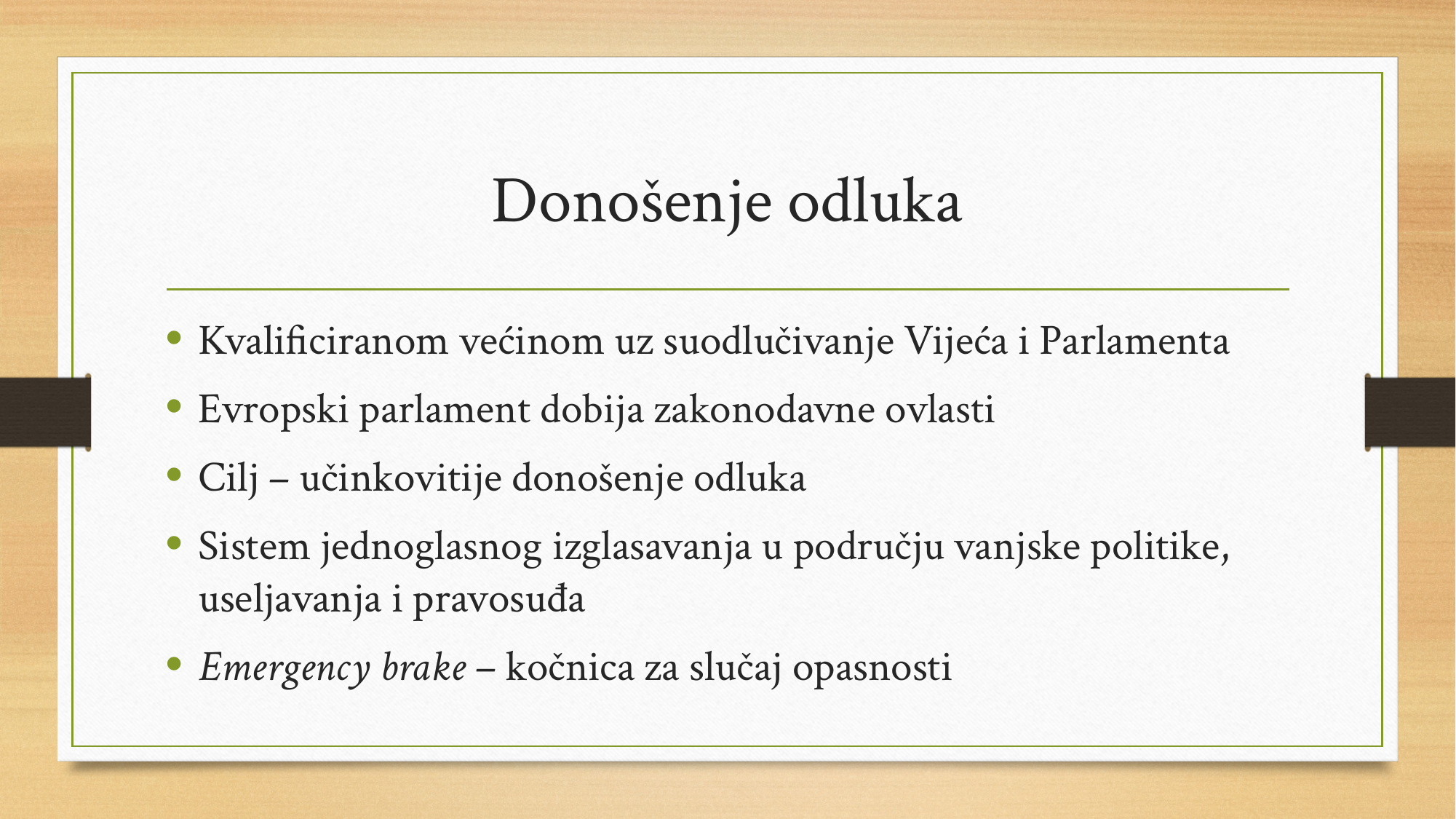

# Donošenje odluka
Kvalificiranom većinom uz suodlučivanje Vijeća i Parlamenta
Evropski parlament dobija zakonodavne ovlasti
Cilj – učinkovitije donošenje odluka
Sistem jednoglasnog izglasavanja u području vanjske politike, useljavanja i pravosuđa
Emergency brake – kočnica za slučaj opasnosti